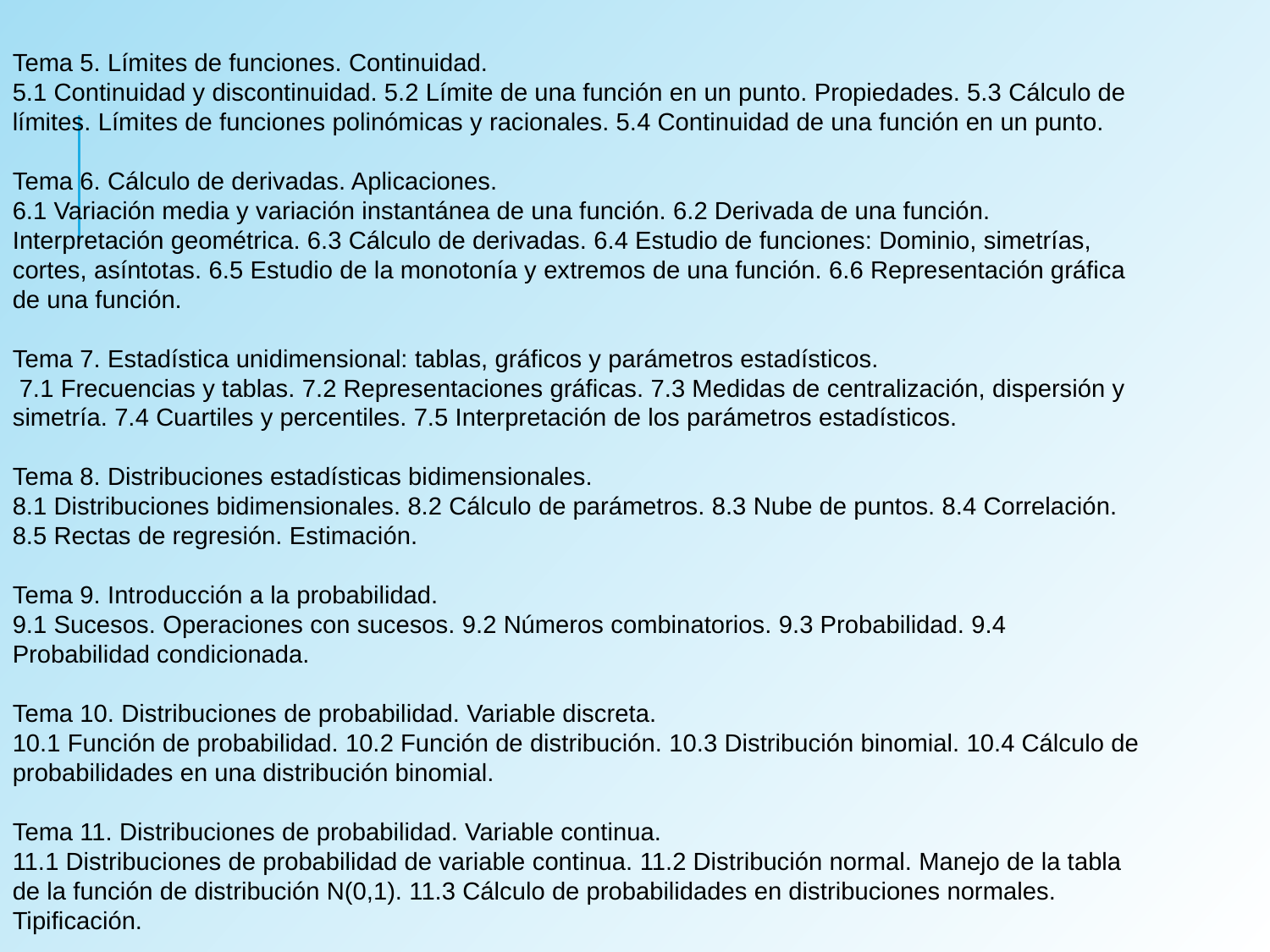

Tema 5. Límites de funciones. Continuidad.
5.1 Continuidad y discontinuidad. 5.2 Límite de una función en un punto. Propiedades. 5.3 Cálculo de límites. Límites de funciones polinómicas y racionales. 5.4 Continuidad de una función en un punto.

Tema 6. Cálculo de derivadas. Aplicaciones.
6.1 Variación media y variación instantánea de una función. 6.2 Derivada de una función. Interpretación geométrica. 6.3 Cálculo de derivadas. 6.4 Estudio de funciones: Dominio, simetrías, cortes, asíntotas. 6.5 Estudio de la monotonía y extremos de una función. 6.6 Representación gráfica de una función.

Tema 7. Estadística unidimensional: tablas, gráficos y parámetros estadísticos.
 7.1 Frecuencias y tablas. 7.2 Representaciones gráficas. 7.3 Medidas de centralización, dispersión y simetría. 7.4 Cuartiles y percentiles. 7.5 Interpretación de los parámetros estadísticos.

Tema 8. Distribuciones estadísticas bidimensionales.
8.1 Distribuciones bidimensionales. 8.2 Cálculo de parámetros. 8.3 Nube de puntos. 8.4 Correlación. 8.5 Rectas de regresión. Estimación.

Tema 9. Introducción a la probabilidad.
9.1 Sucesos. Operaciones con sucesos. 9.2 Números combinatorios. 9.3 Probabilidad. 9.4 Probabilidad condicionada.

Tema 10. Distribuciones de probabilidad. Variable discreta.
10.1 Función de probabilidad. 10.2 Función de distribución. 10.3 Distribución binomial. 10.4 Cálculo de probabilidades en una distribución binomial.

Tema 11. Distribuciones de probabilidad. Variable continua.
11.1 Distribuciones de probabilidad de variable continua. 11.2 Distribución normal. Manejo de la tabla de la función de distribución N(0,1). 11.3 Cálculo de probabilidades en distribuciones normales. Tipificación.